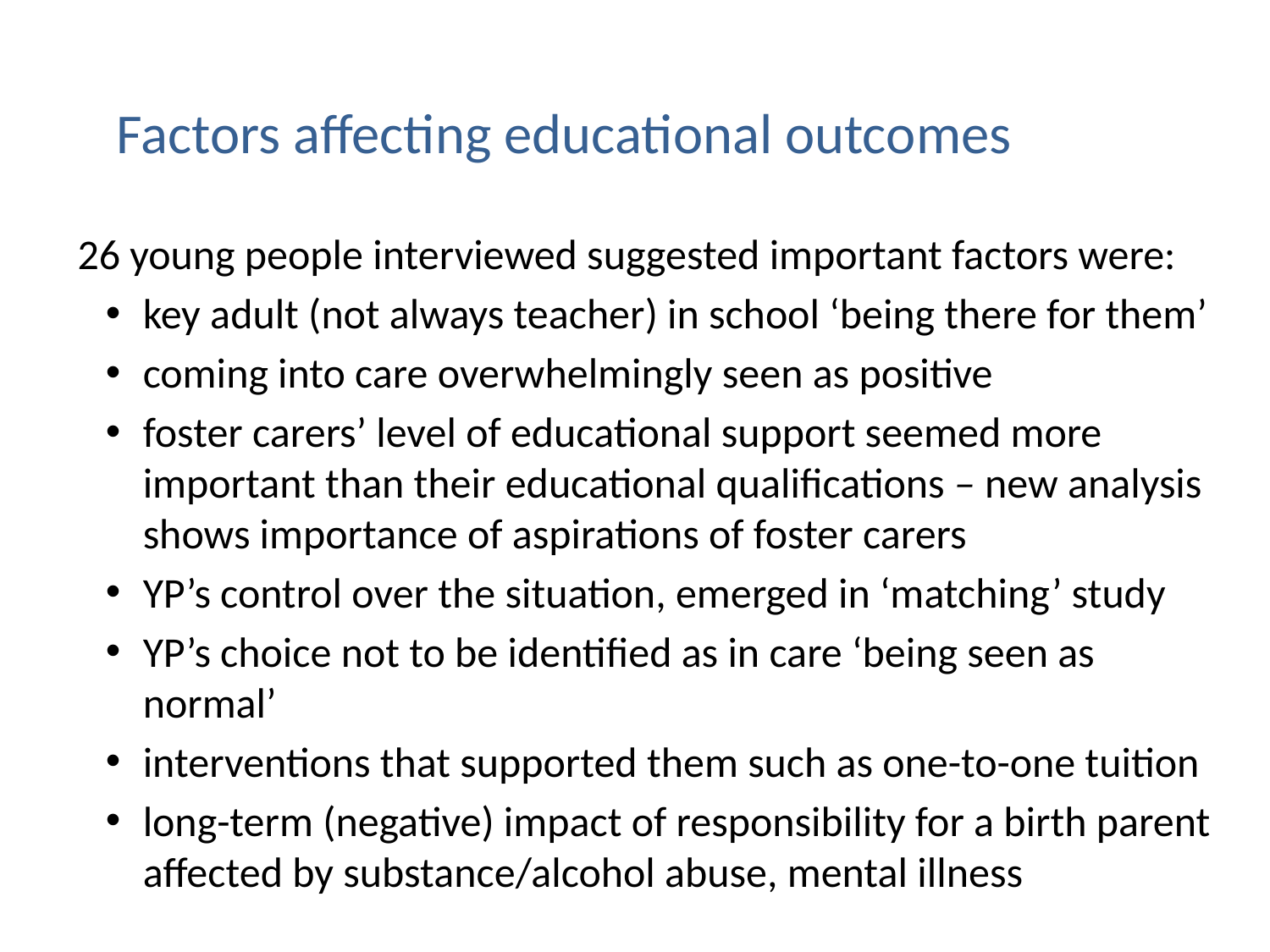

# Factors affecting educational outcomes
26 young people interviewed suggested important factors were:
key adult (not always teacher) in school ‘being there for them’
coming into care overwhelmingly seen as positive
foster carers’ level of educational support seemed more important than their educational qualifications – new analysis shows importance of aspirations of foster carers
YP’s control over the situation, emerged in ‘matching’ study
YP’s choice not to be identified as in care ‘being seen as normal’
interventions that supported them such as one-to-one tuition
long-term (negative) impact of responsibility for a birth parent affected by substance/alcohol abuse, mental illness